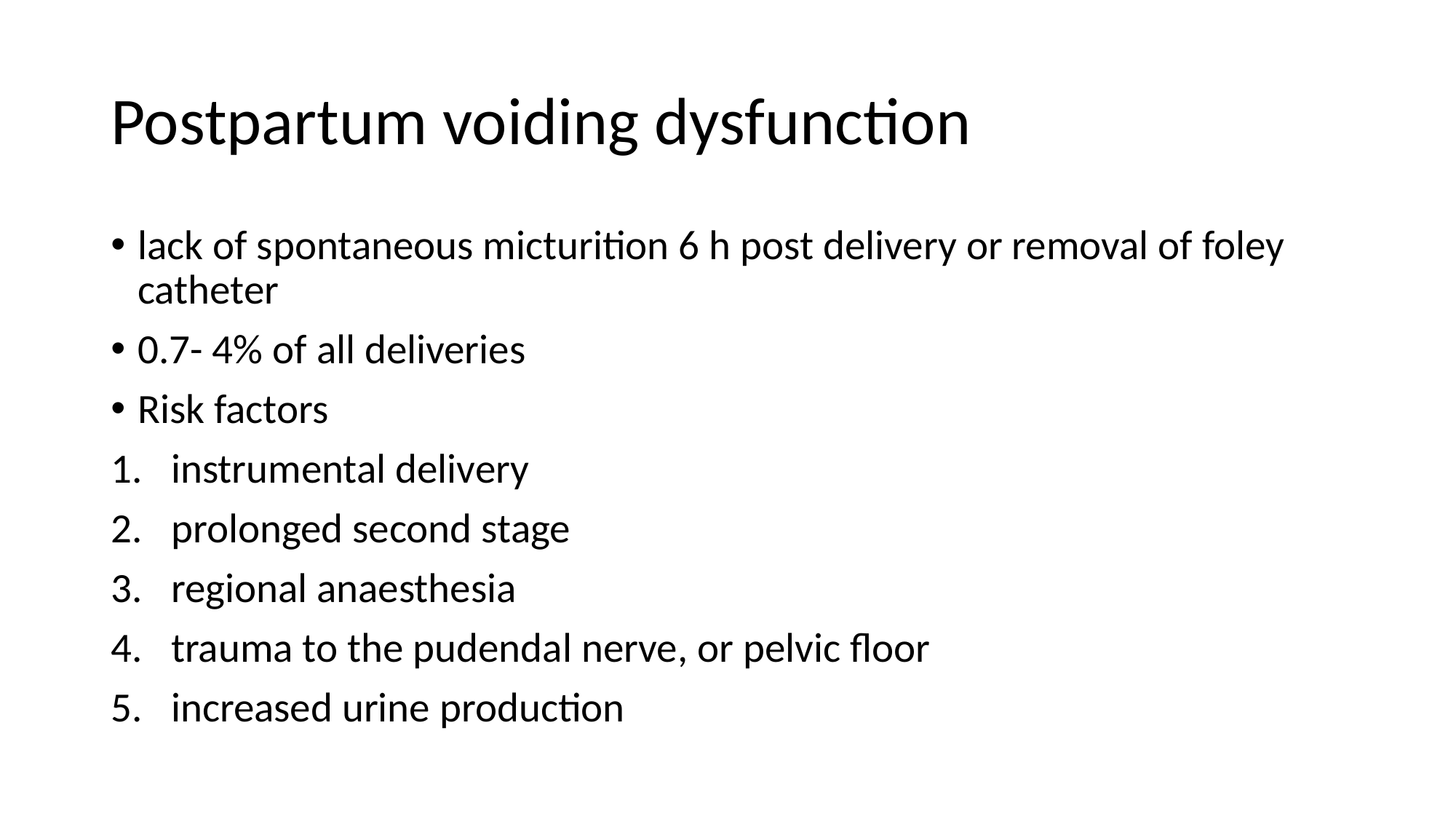

# Postpartum voiding dysfunction
lack of spontaneous micturition 6 h post delivery or removal of foley catheter
0.7- 4% of all deliveries
Risk factors
instrumental delivery
prolonged second stage
regional anaesthesia
trauma to the pudendal nerve, or pelvic floor
increased urine production